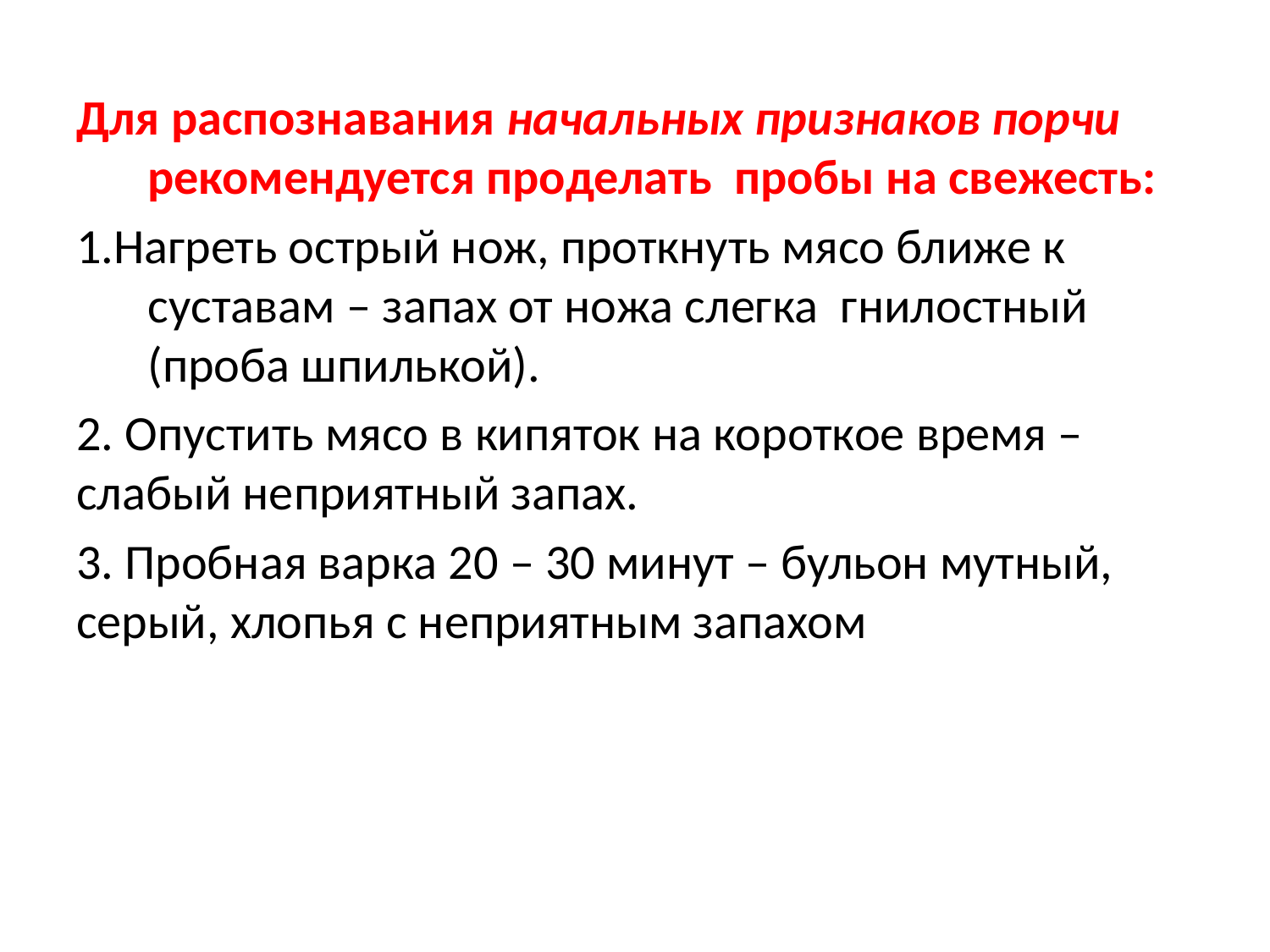

Для распознавания начальных признаков порчи рекомендуется проделать  пробы на свежесть:
1.Нагреть острый нож, проткнуть мясо ближе к суставам – запах от ножа слегка  гнилостный (проба шпилькой).
2. Опустить мясо в кипяток на короткое время – слабый неприятный запах.
3. Пробная варка 20 – 30 минут – бульон мутный, серый, хлопья с неприятным запахом